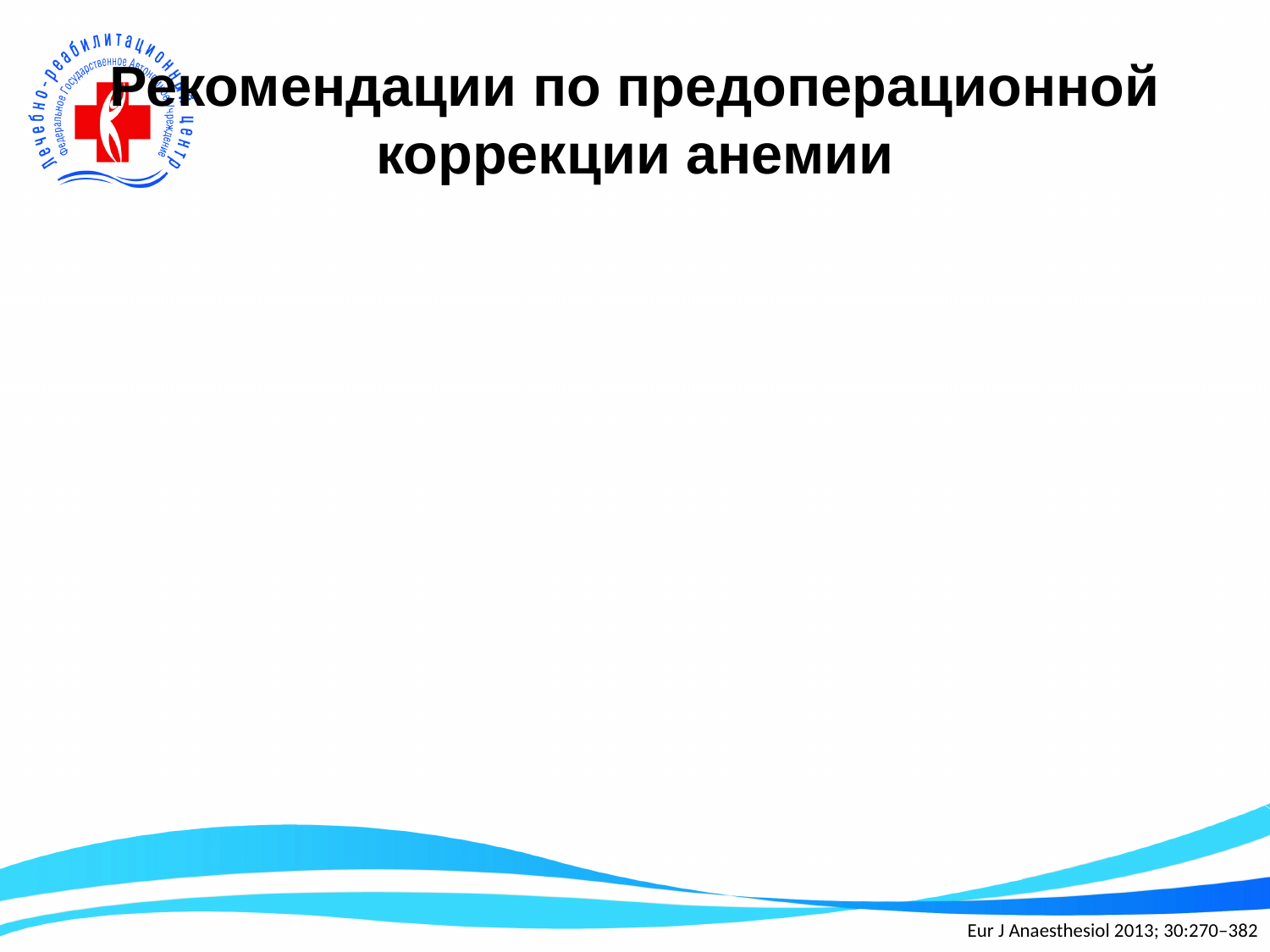

# Рекомендации по предоперационной коррекции анемии

Eur J Anaesthesiol 2013; 30:270–382